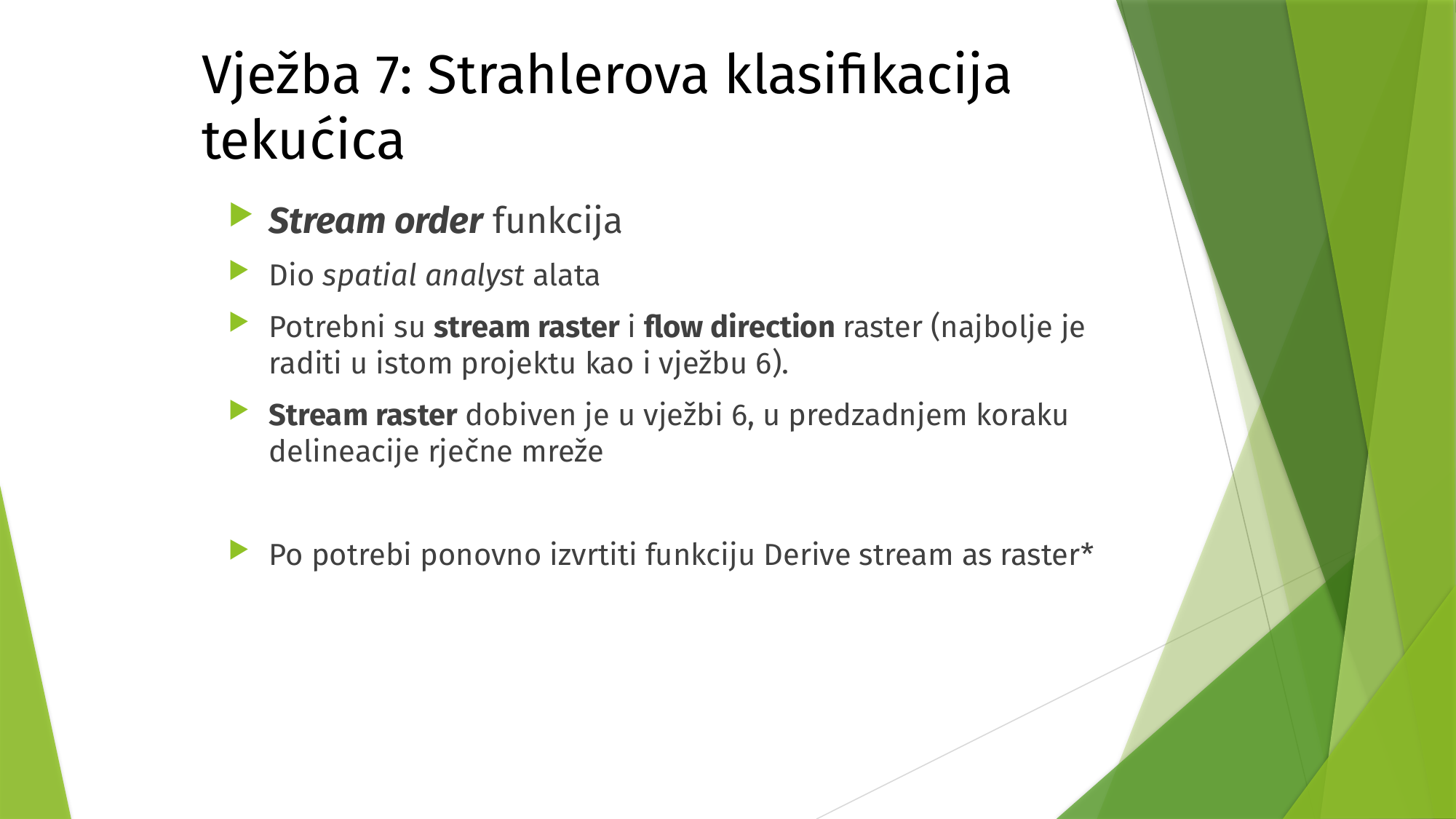

# Vježba 7: Strahlerova klasifikacija tekućica
Stream order funkcija
Dio spatial analyst alata
Potrebni su stream raster i flow direction raster (najbolje je raditi u istom projektu kao i vježbu 6).
Stream raster dobiven je u vježbi 6, u predzadnjem koraku delineacije rječne mreže

Po potrebi ponovno izvrtiti funkciju Derive stream as raster*